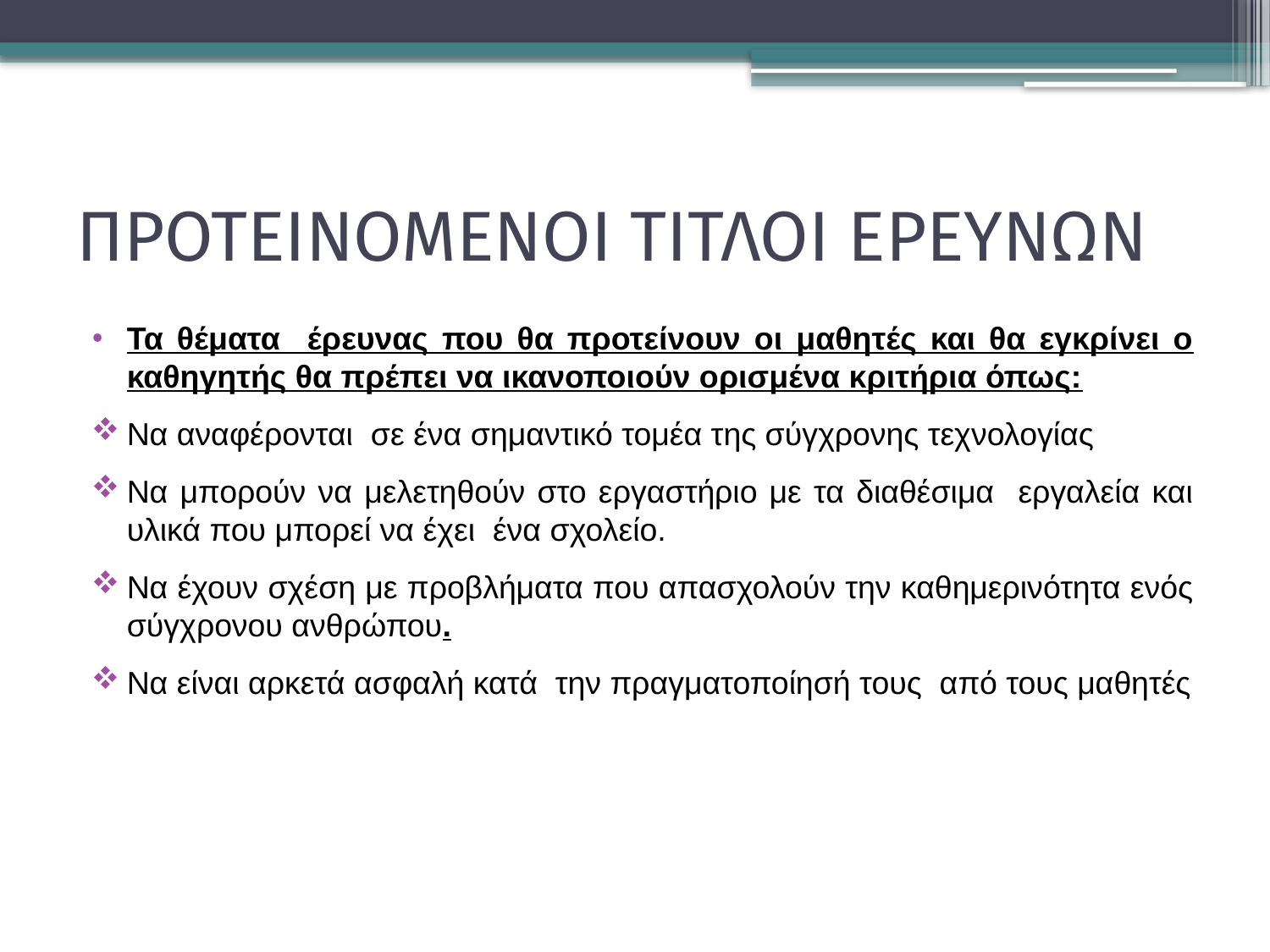

23
# ΠΡΟΤΕΙΝΟΜΕΝΟΙ ΤΙΤΛΟΙ ΕΡΕΥΝΩΝ
Τα θέματα  έρευνας που θα προτείνουν οι μαθητές και θα εγκρίνει ο καθηγητής θα πρέπει να ικανοποιούν ορισμένα κριτήρια όπως:
Να αναφέρονται  σε ένα σημαντικό τομέα της σύγχρονης τεχνολογίας
Να μπορούν να μελετηθούν στο εργαστήριο με τα διαθέσιμα  εργαλεία και υλικά που μπορεί να έχει  ένα σχολείο.
Να έχουν σχέση με προβλήματα που απασχολούν την καθημερινότητα ενός σύγχρονου ανθρώπου.
Να είναι αρκετά ασφαλή κατά  την πραγματοποίησή τους  από τους μαθητές